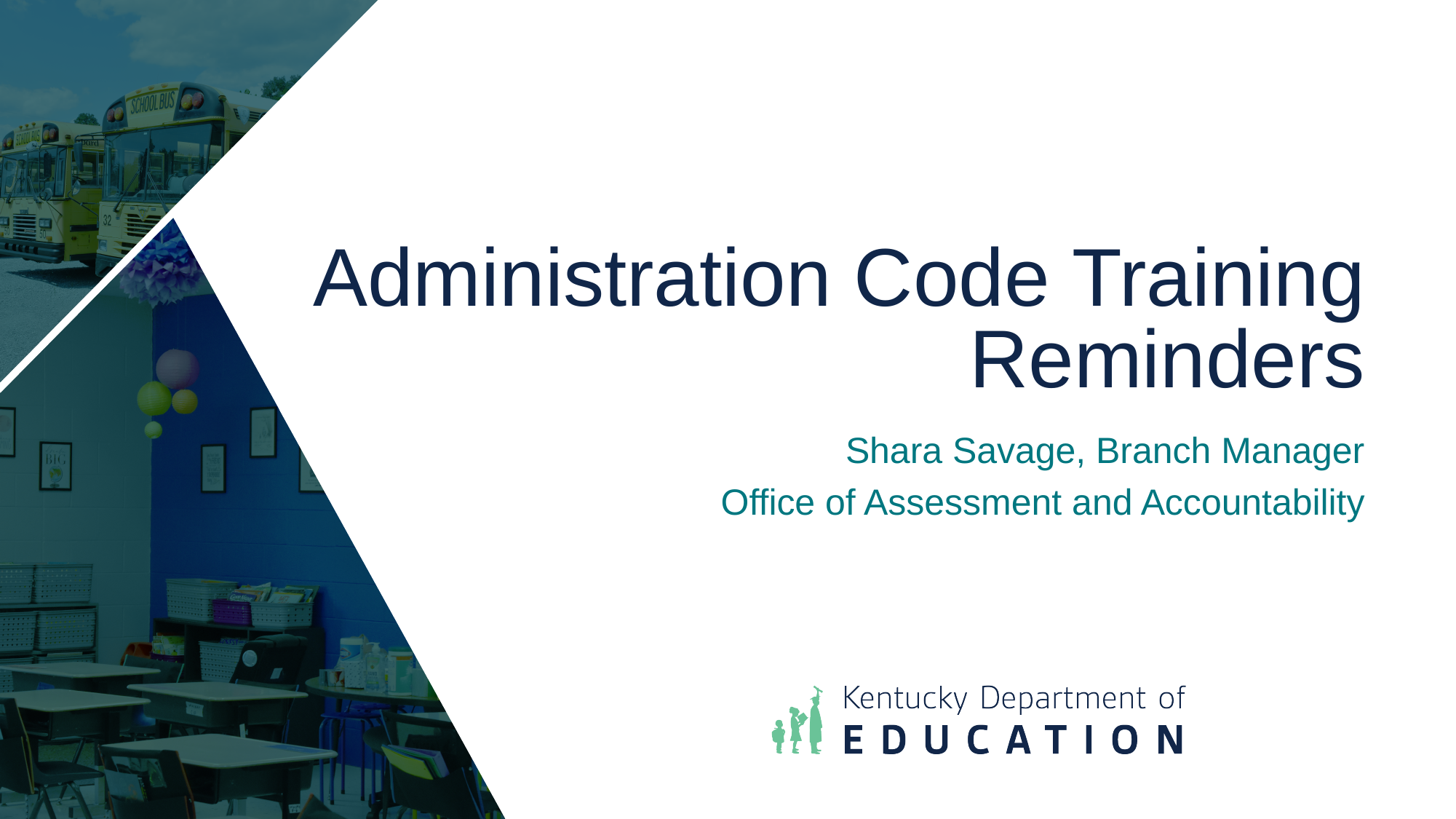

# Administration Code Training Reminders
Shara Savage, Branch Manager
Office of Assessment and Accountability